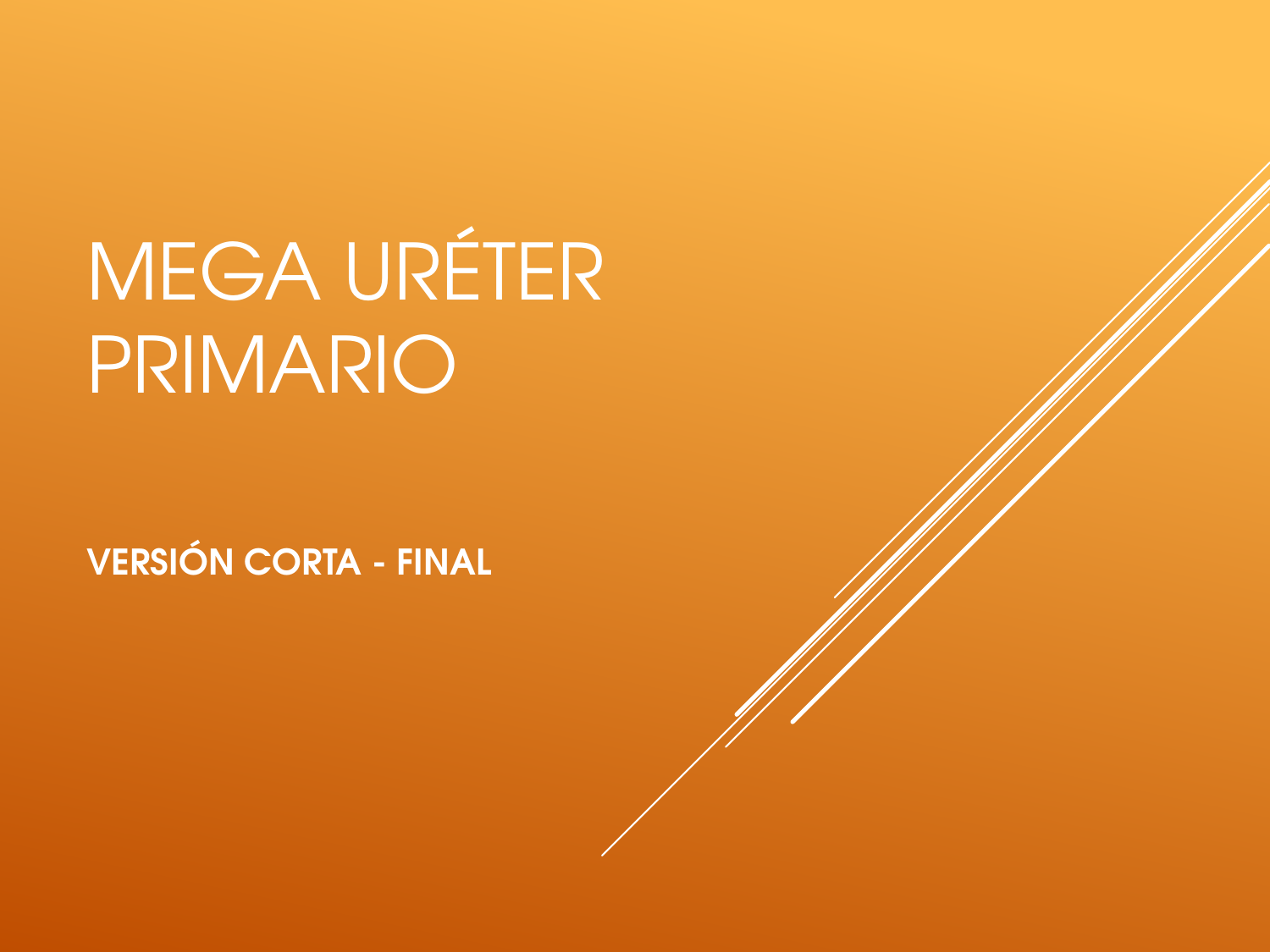

# MEGA URÉTER PRIMARIO
VERSIÓN CORTA - FINAL